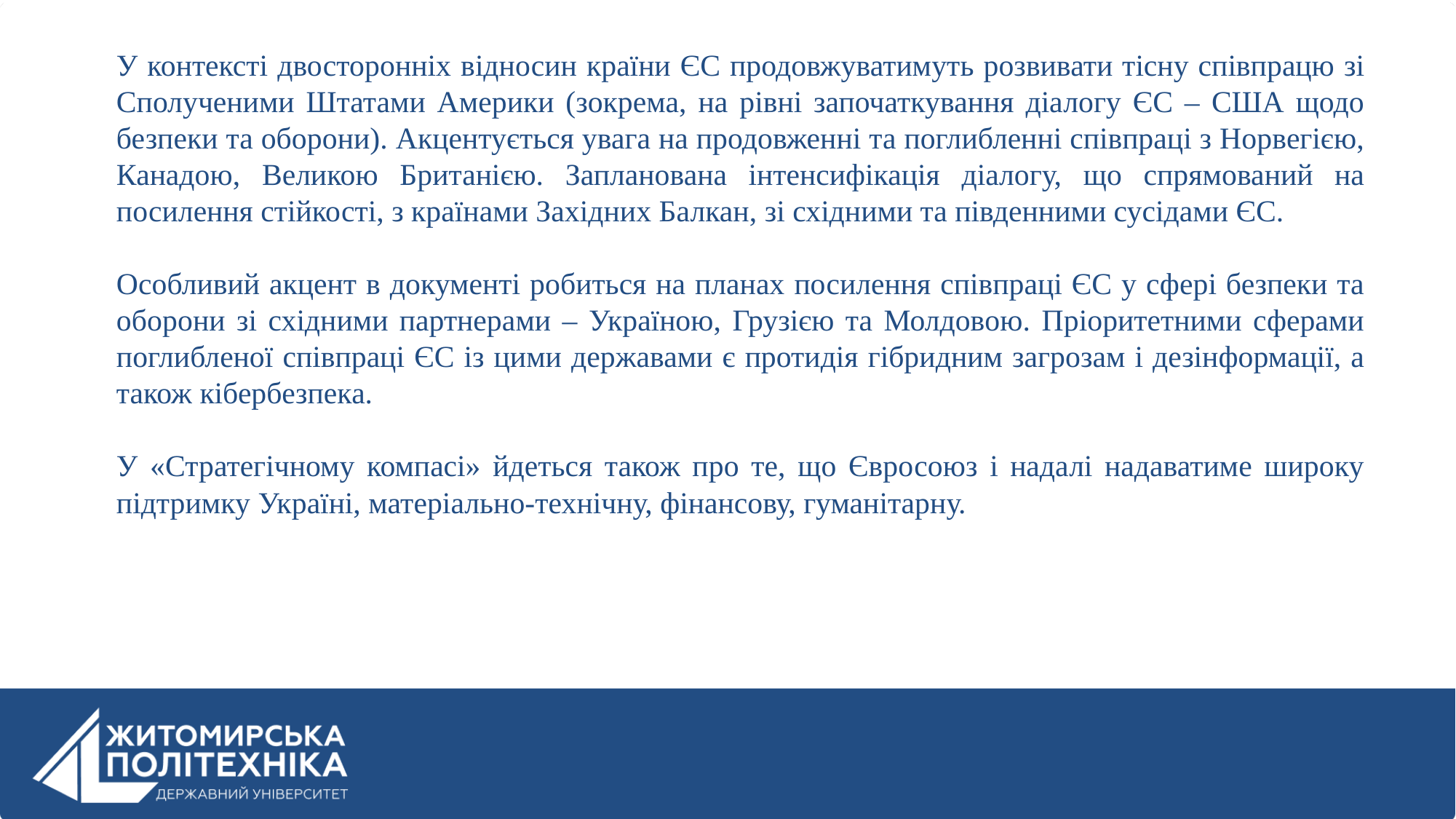

У контексті двосторонніх відносин країни ЄС продовжуватимуть розвивати тісну співпрацю зі Сполученими Штатами Америки (зокрема, на рівні започаткування діалогу ЄС – США щодо безпеки та оборони). Акцентується увага на продовженні та поглибленні співпраці з Норвегією, Канадою, Великою Британією. Запланована інтенсифікація діалогу, що спрямований на посилення стійкості, з країнами Західних Балкан, зі східними та південними сусідами ЄС.

Особливий акцент в документі робиться на планах посилення співпраці ЄС у сфері безпеки та оборони зі східними партнерами – Україною, Грузією та Молдовою. Пріоритетними сферами поглибленої співпраці ЄС із цими державами є протидія гібридним загрозам і дезінформації, а також кібербезпека.

У «Стратегічному компасі» йдеться також про те, що Євросоюз і надалі надаватиме широку підтримку Україні, матеріально-технічну, фінансову, гуманітарну.